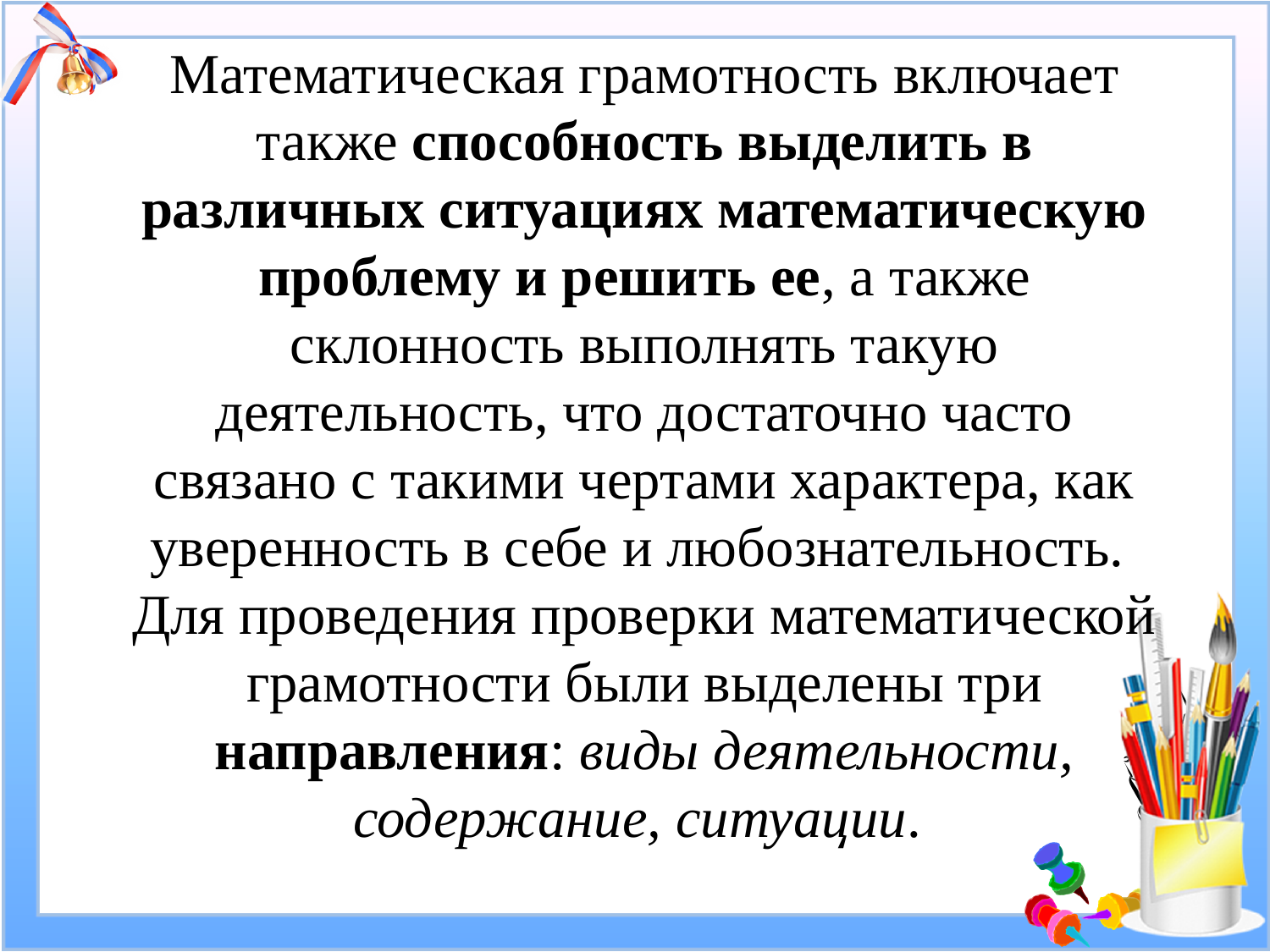

# Математическая грамотность включает также способность выделить в различных ситуациях математическую проблему и решить ее, а также склонность выполнять такую деятельность, что достаточно часто связано с такими чертами характера, как уверенность в себе и любознательность. Для проведения проверки математической грамотности были выделены три направления: виды деятельности, содержание, ситуации.